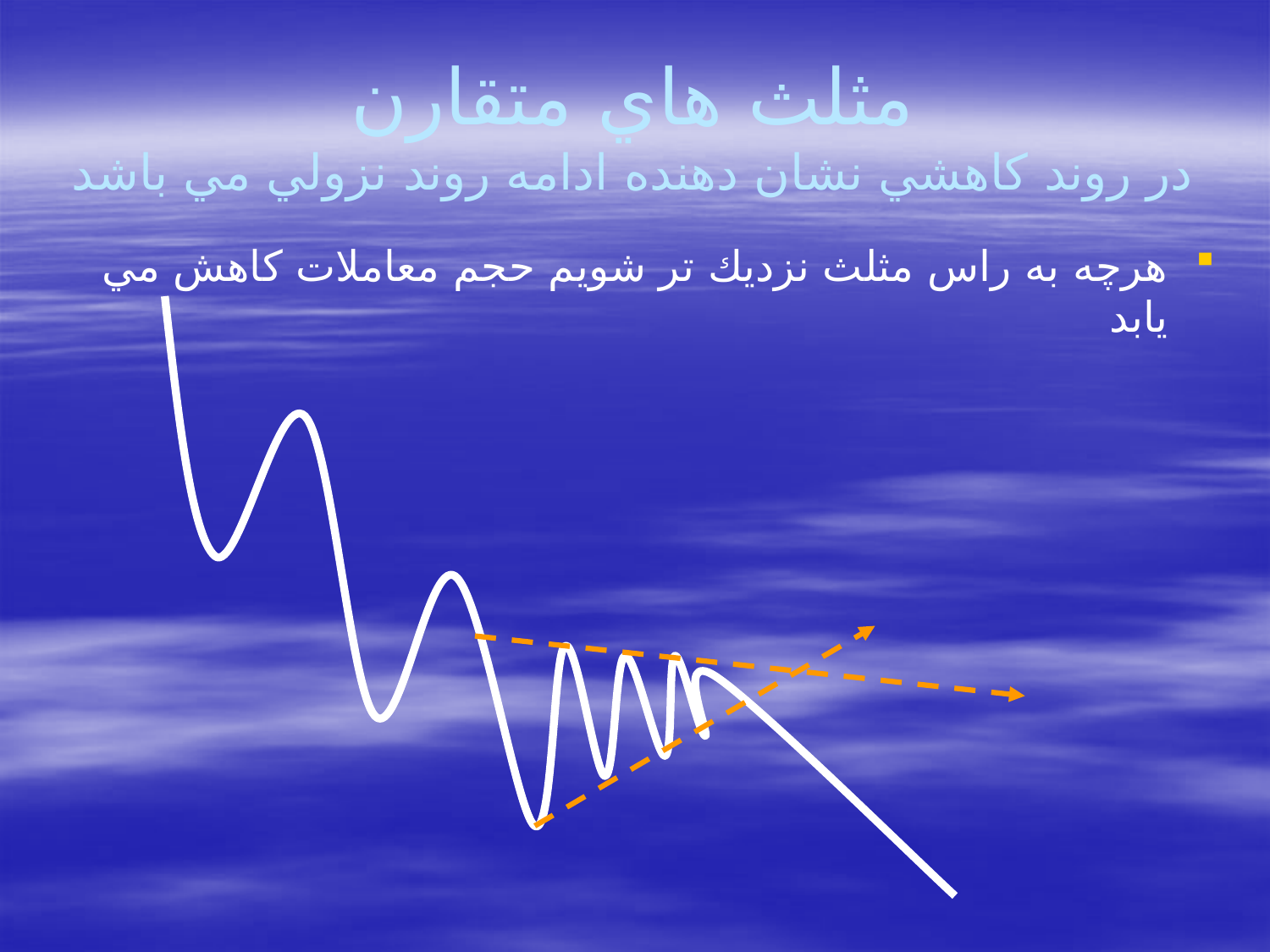

# مثلث هاي متقارن در روند كاهشي نشان دهنده ادامه روند نزولي مي باشد
هرچه به راس مثلث نزديك تر شويم حجم معاملات كاهش مي يابد